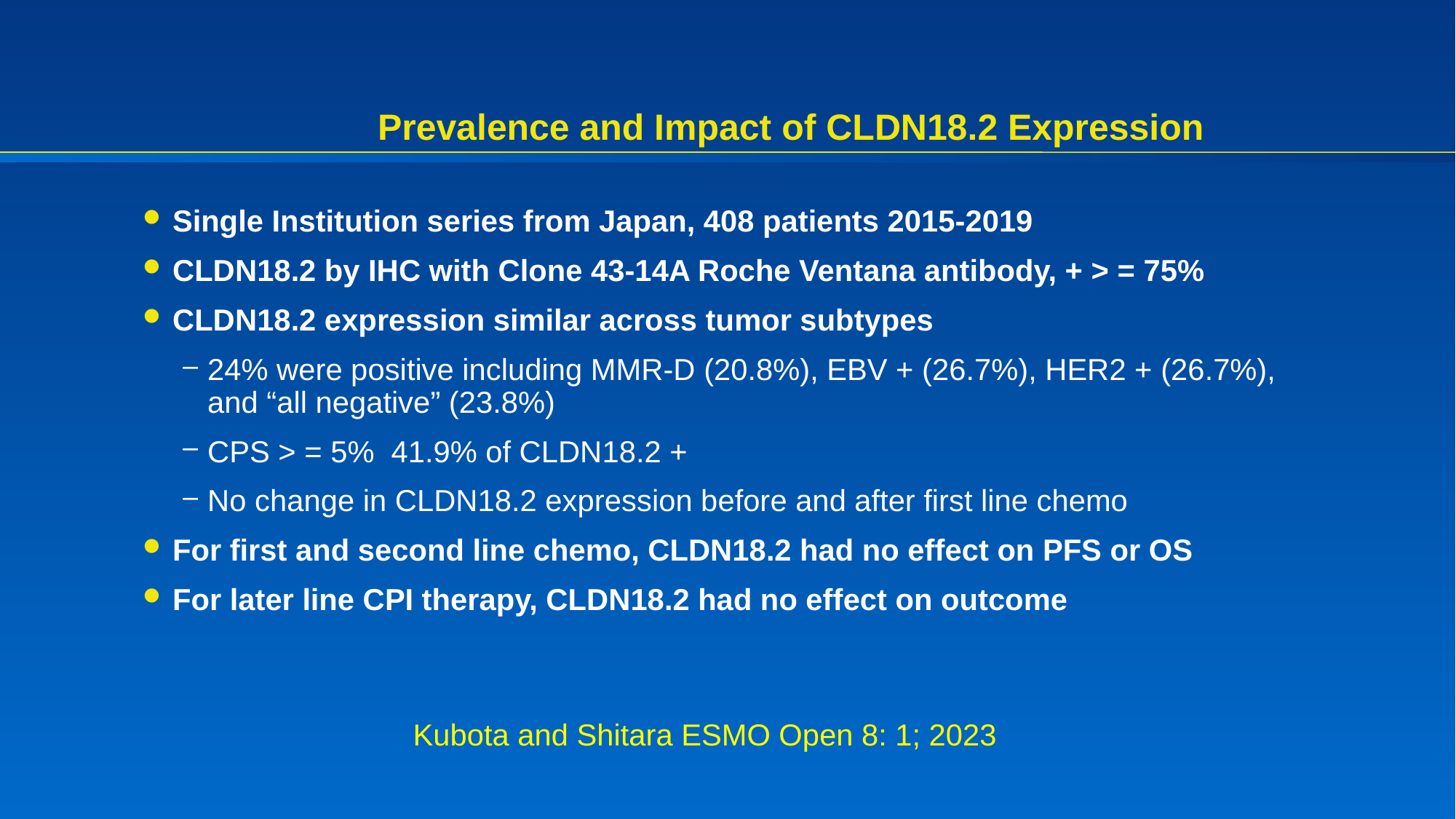

# Prevalence and Impact of CLDN18.2 Expression
Single Institution series from Japan, 408 patients 2015-2019
CLDN18.2 by IHC with Clone 43-14A Roche Ventana antibody, + > = 75%
CLDN18.2 expression similar across tumor subtypes
24% were positive including MMR-D (20.8%), EBV + (26.7%), HER2 + (26.7%), and “all negative” (23.8%)
CPS > = 5%  41.9% of CLDN18.2 +
No change in CLDN18.2 expression before and after first line chemo
For first and second line chemo, CLDN18.2 had no effect on PFS or OS
For later line CPI therapy, CLDN18.2 had no effect on outcome

Kubota and Shitara ESMO Open 8: 1; 2023